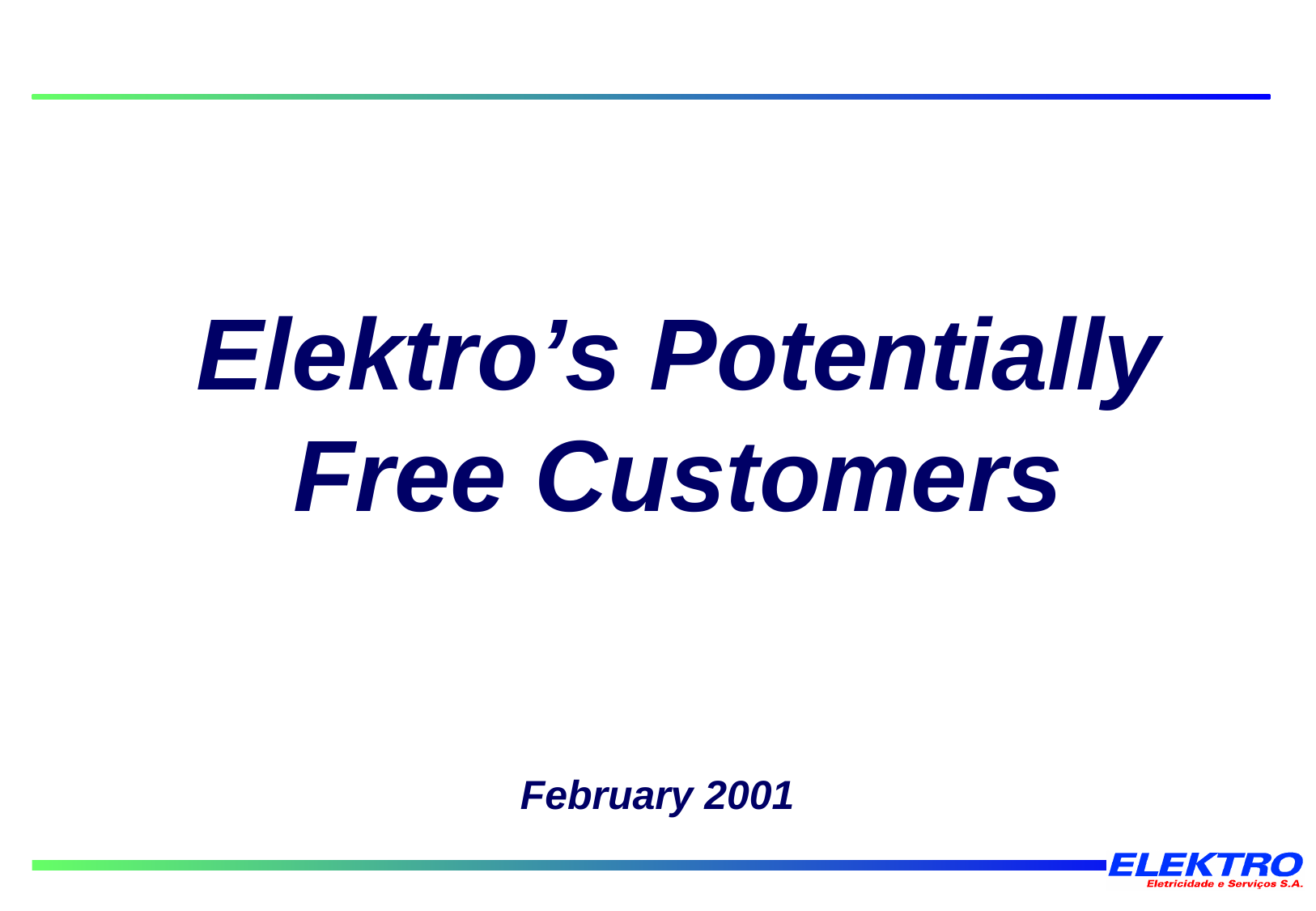

# Elektro’s Potentially Free Customers
February 2001